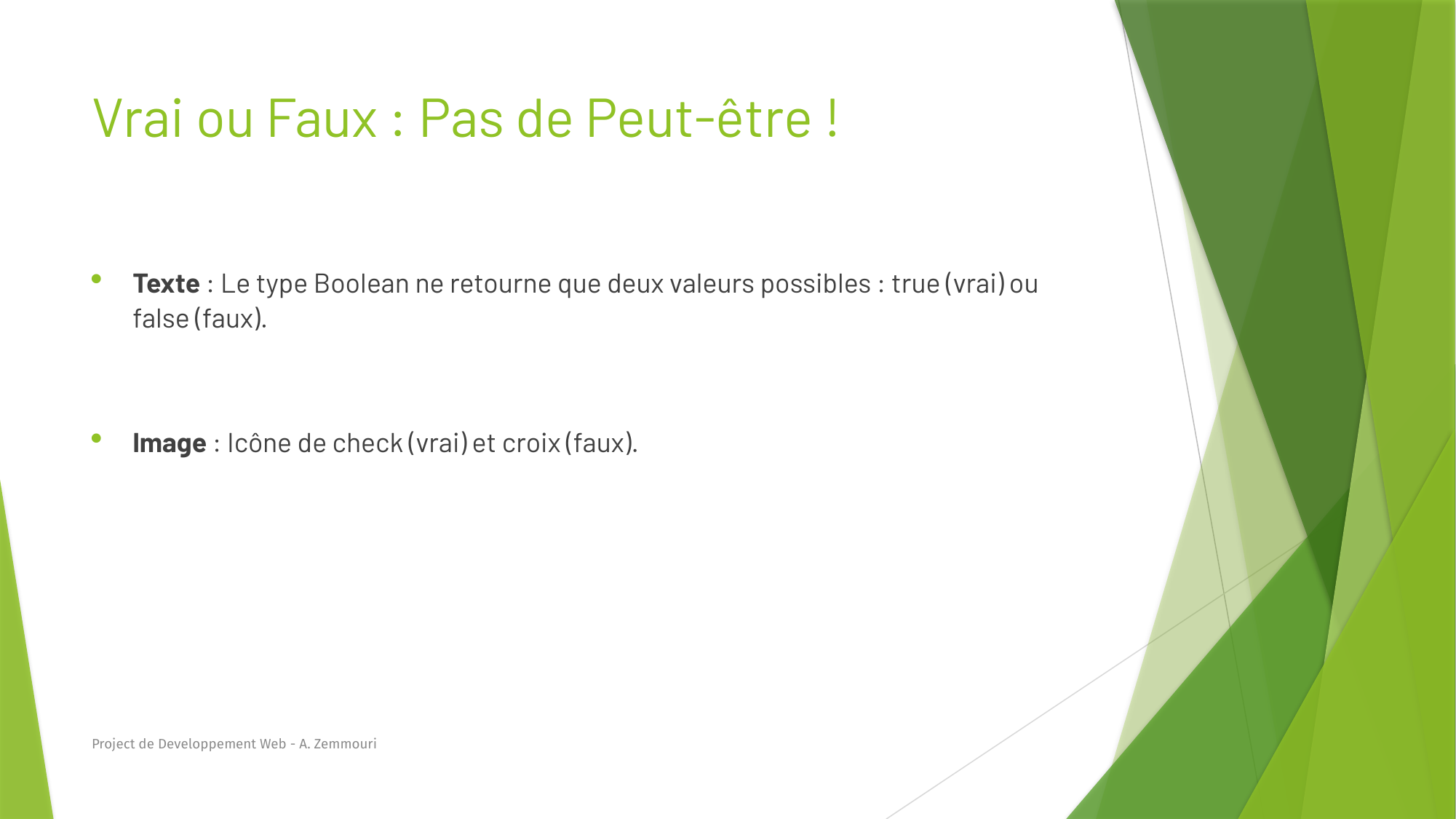

# Vrai ou Faux : Pas de Peut-être !
Texte : Le type Boolean ne retourne que deux valeurs possibles : true (vrai) ou false (faux).

Image : Icône de check (vrai) et croix (faux).

Project de Developpement Web - A. Zemmouri